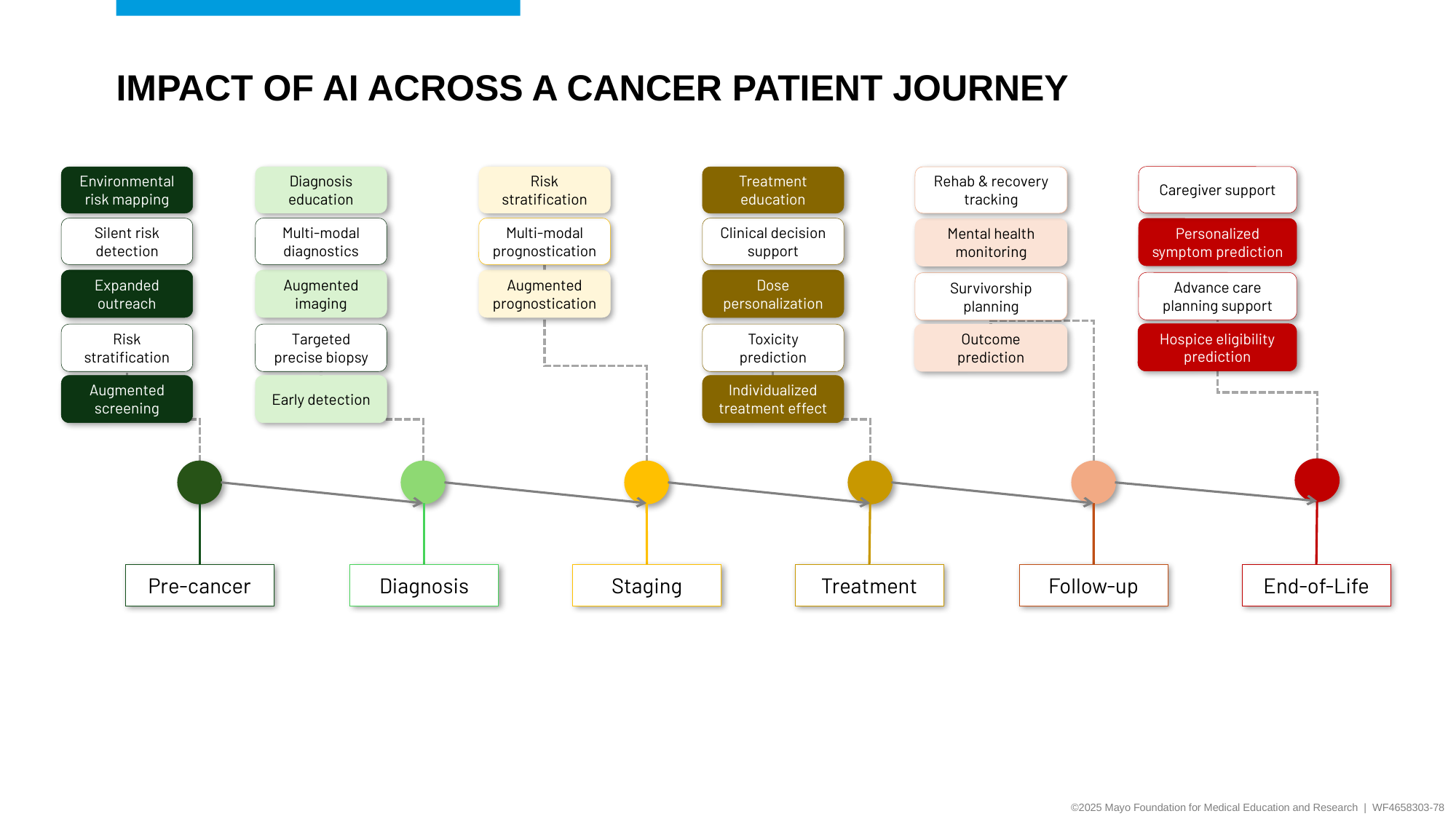

Impact of ai across a Cancer patient journey
Caregiver support
Environmental risk mapping
Diagnosis education
Risk stratification
Treatment education
Rehab & recovery tracking
Silent risk detection
Multi-modal diagnostics
Multi-modal prognostication
Clinical decision support
Personalized symptom prediction
Mental health monitoring
Expanded outreach
Augmented imaging
Dose personalization
Augmented prognostication
Advance care planning support
Survivorship planning
Hospice eligibility prediction
Outcome prediction
Risk stratification
Targeted precise biopsy
Toxicity prediction
Augmented screening
Early detection
Individualized treatment effect

Pre-cancer
Diagnosis
Staging
Treatment
Follow-up
End-of-Life